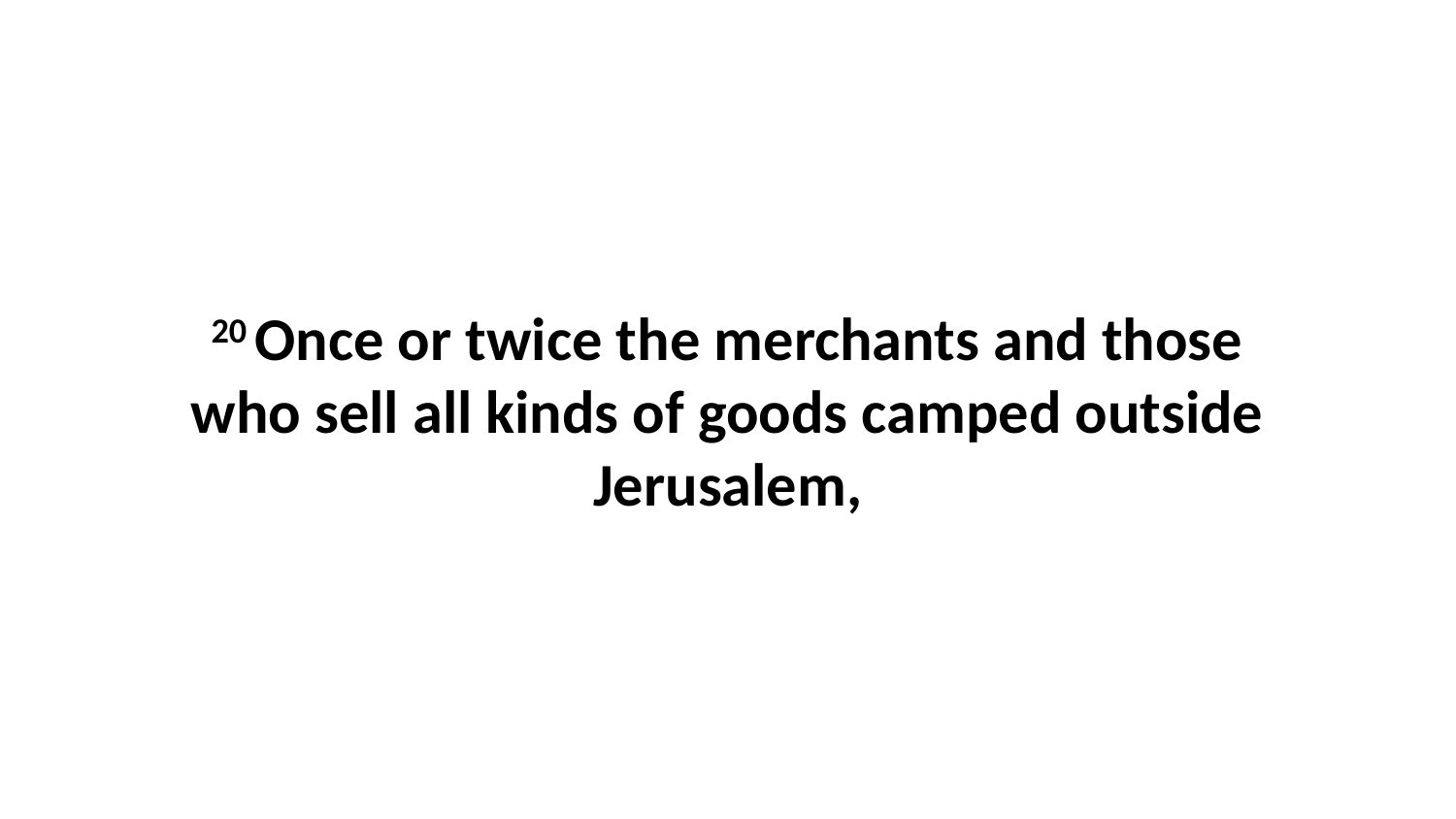

20 Once or twice the merchants and those who sell all kinds of goods camped outside Jerusalem,